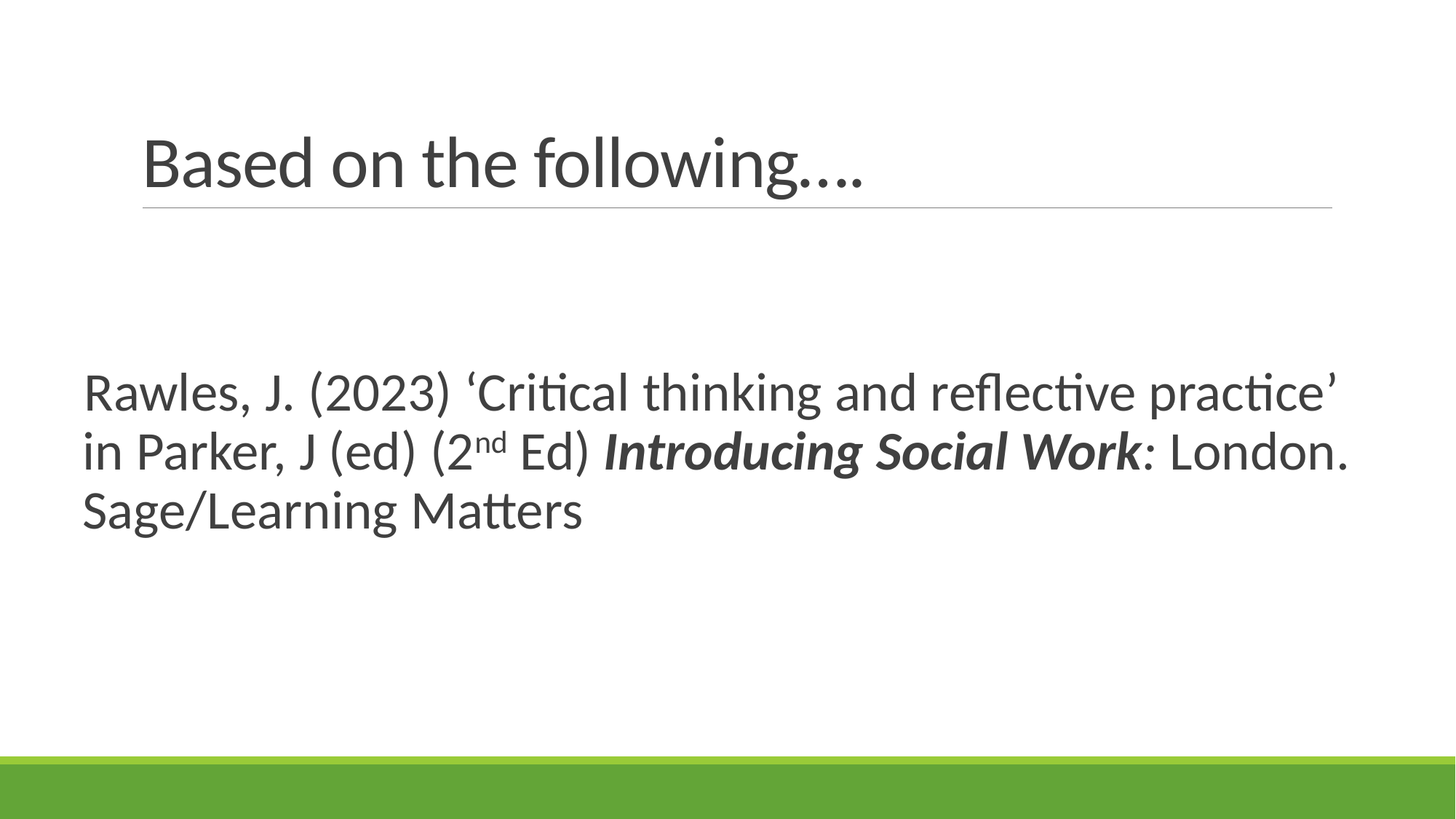

# Based on the following….

Rawles, J. (2023) ‘Critical thinking and reflective practice’ in Parker, J (ed) (2nd Ed) Introducing Social Work: London. Sage/Learning Matters